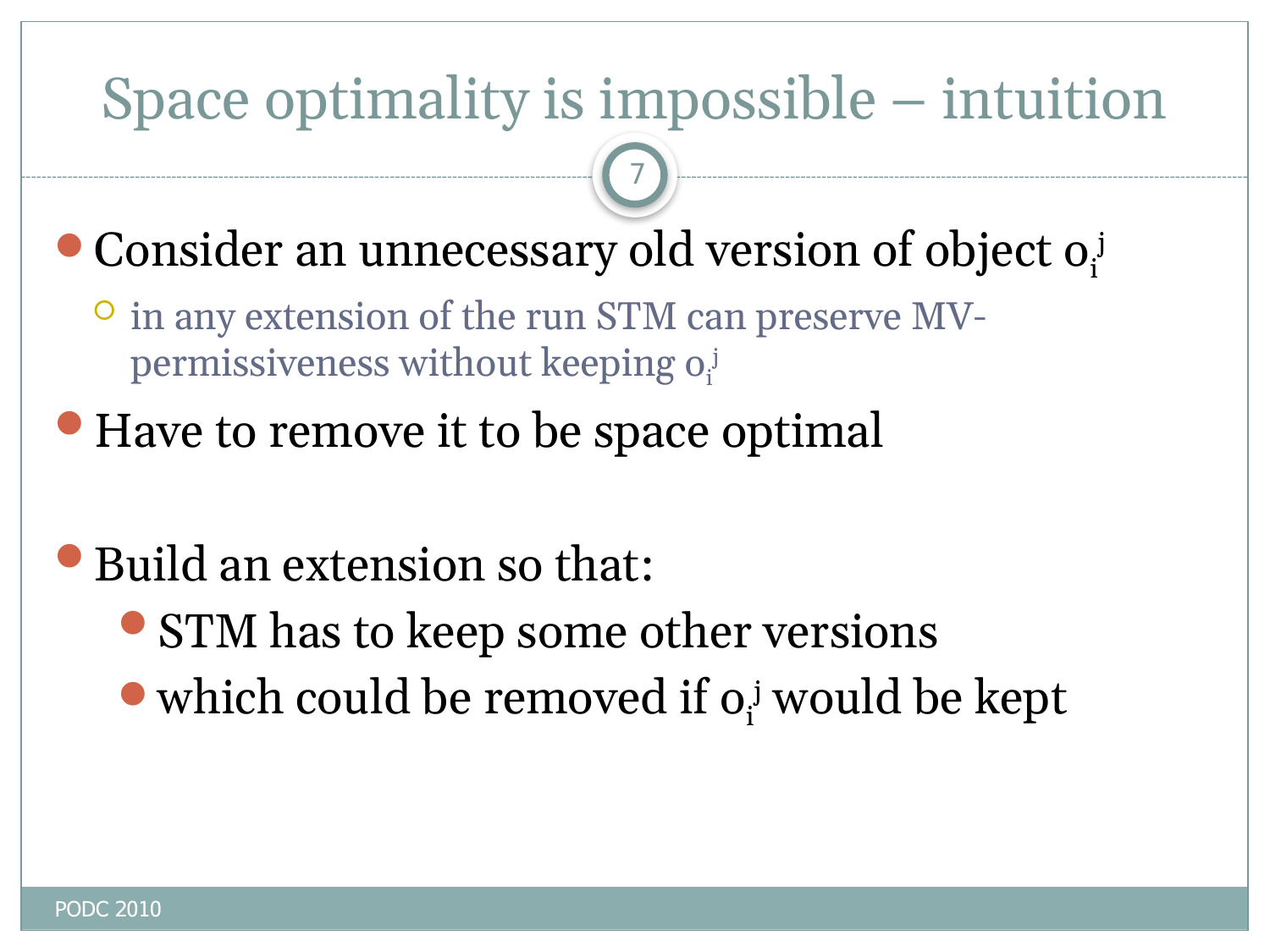

# Space optimality is impossible – intuition
7
Consider an unnecessary old version of object oij
in any extension of the run STM can preserve MV-permissiveness without keeping oij
Have to remove it to be space optimal

Build an extension so that:
STM has to keep some other versions
which could be removed if oij would be kept

PODC 2010